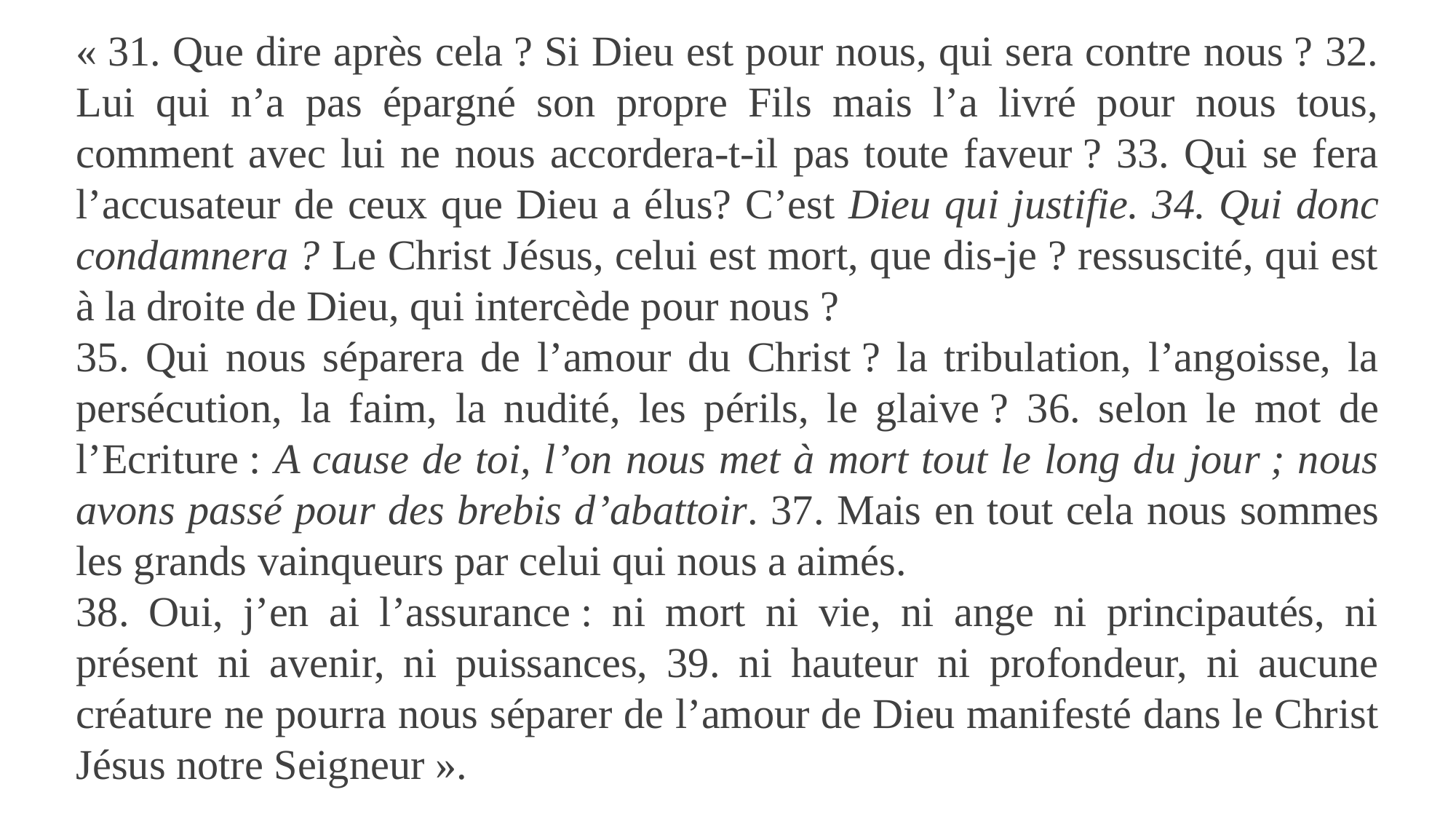

« 31. Que dire après cela ? Si Dieu est pour nous, qui sera contre nous ? 32. Lui qui n’a pas épargné son propre Fils mais l’a livré pour nous tous, comment avec lui ne nous accordera-t-il pas toute faveur ? 33. Qui se fera l’accusateur de ceux que Dieu a élus? C’est Dieu qui justifie. 34. Qui donc condamnera ? Le Christ Jésus, celui est mort, que dis-je ? ressuscité, qui est à la droite de Dieu, qui intercède pour nous ?
35. Qui nous séparera de l’amour du Christ ? la tribulation, l’angoisse, la persécution, la faim, la nudité, les périls, le glaive ? 36. selon le mot de l’Ecriture : A cause de toi, l’on nous met à mort tout le long du jour ; nous avons passé pour des brebis d’abattoir. 37. Mais en tout cela nous sommes les grands vainqueurs par celui qui nous a aimés.
38. Oui, j’en ai l’assurance : ni mort ni vie, ni ange ni principautés, ni présent ni avenir, ni puissances, 39. ni hauteur ni profondeur, ni aucune créature ne pourra nous séparer de l’amour de Dieu manifesté dans le Christ Jésus notre Seigneur ».